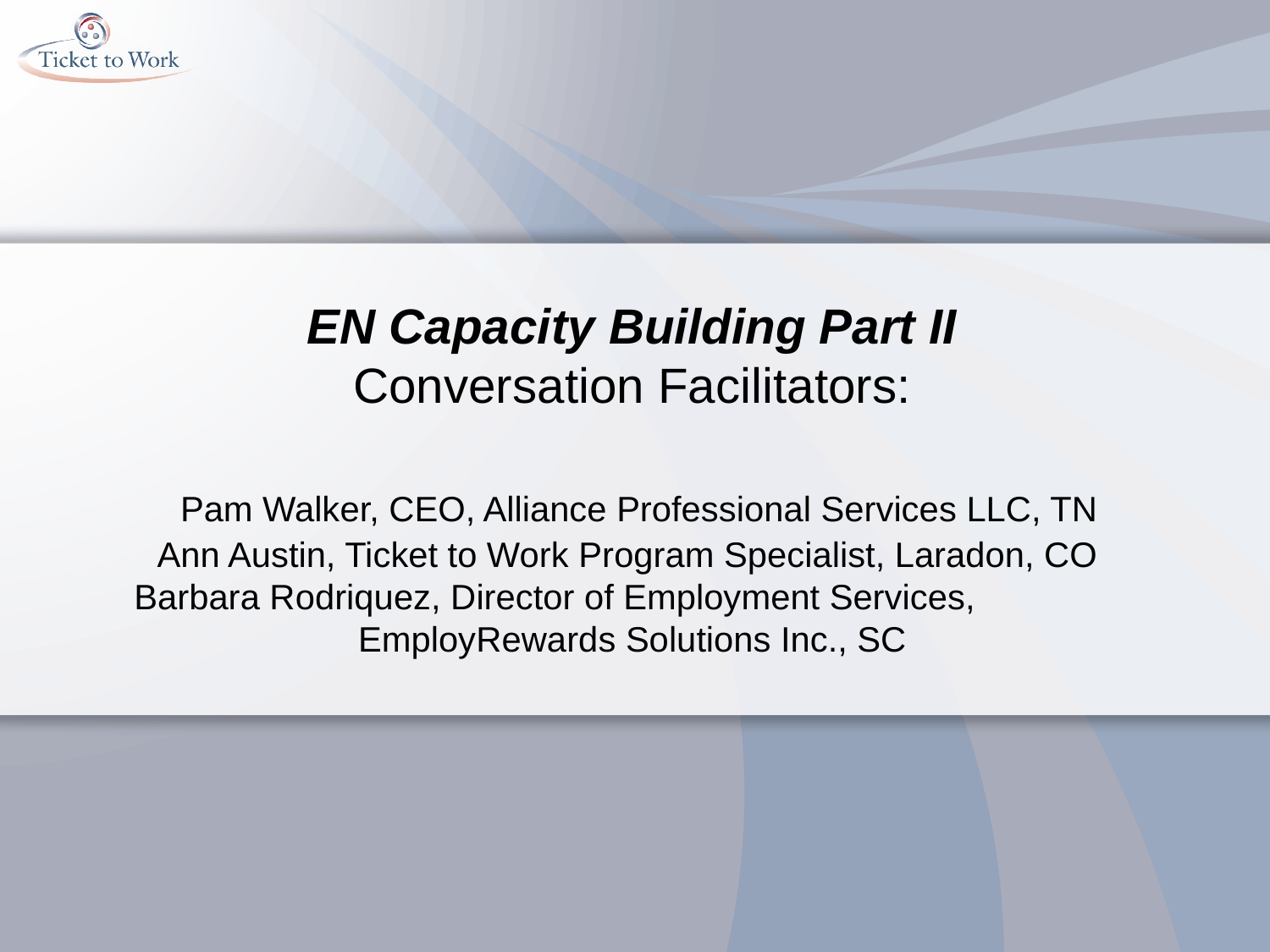

# EN Capacity Building Part II Conversation Facilitators: Pam Walker, CEO, Alliance Professional Services LLC, TN Ann Austin, Ticket to Work Program Specialist, Laradon, CO Barbara Rodriquez, Director of Employment Services, 		EmployRewards Solutions Inc., SC